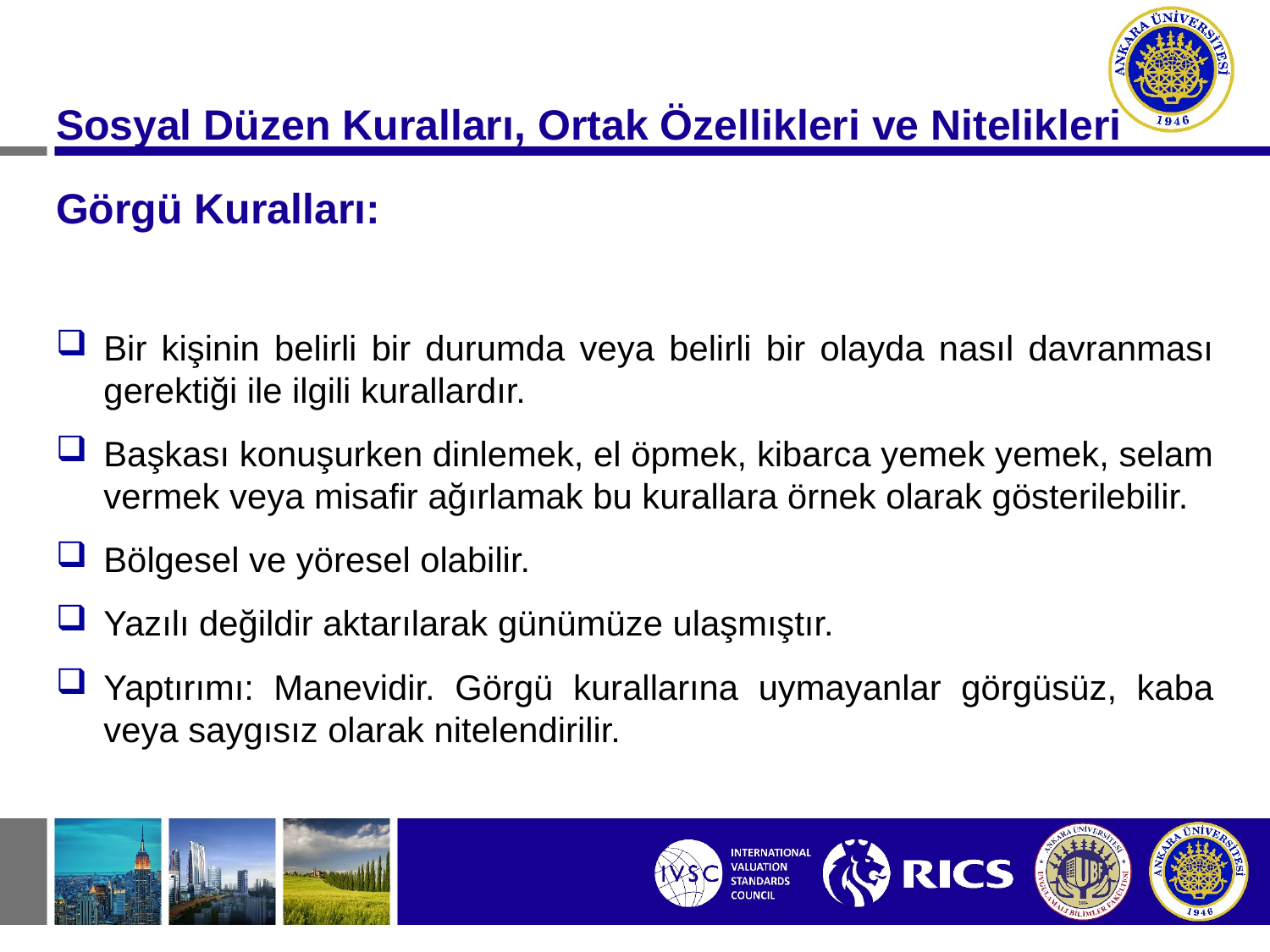

Sosyal Düzen Kuralları, Ortak Özellikleri ve Nitelikleri

Görgü Kuralları:

Bir kişinin belirli bir durumda veya belirli bir olayda nasıl davranması gerektiği ile ilgili kurallardır.
Başkası konuşurken dinlemek, el öpmek, kibarca yemek yemek, selam vermek veya misafir ağırlamak bu kurallara örnek olarak gösterilebilir.
Bölgesel ve yöresel olabilir.
Yazılı değildir aktarılarak günümüze ulaşmıştır.
Yaptırımı: Manevidir. Görgü kurallarına uymayanlar görgüsüz, kaba veya saygısız olarak nitelendirilir.